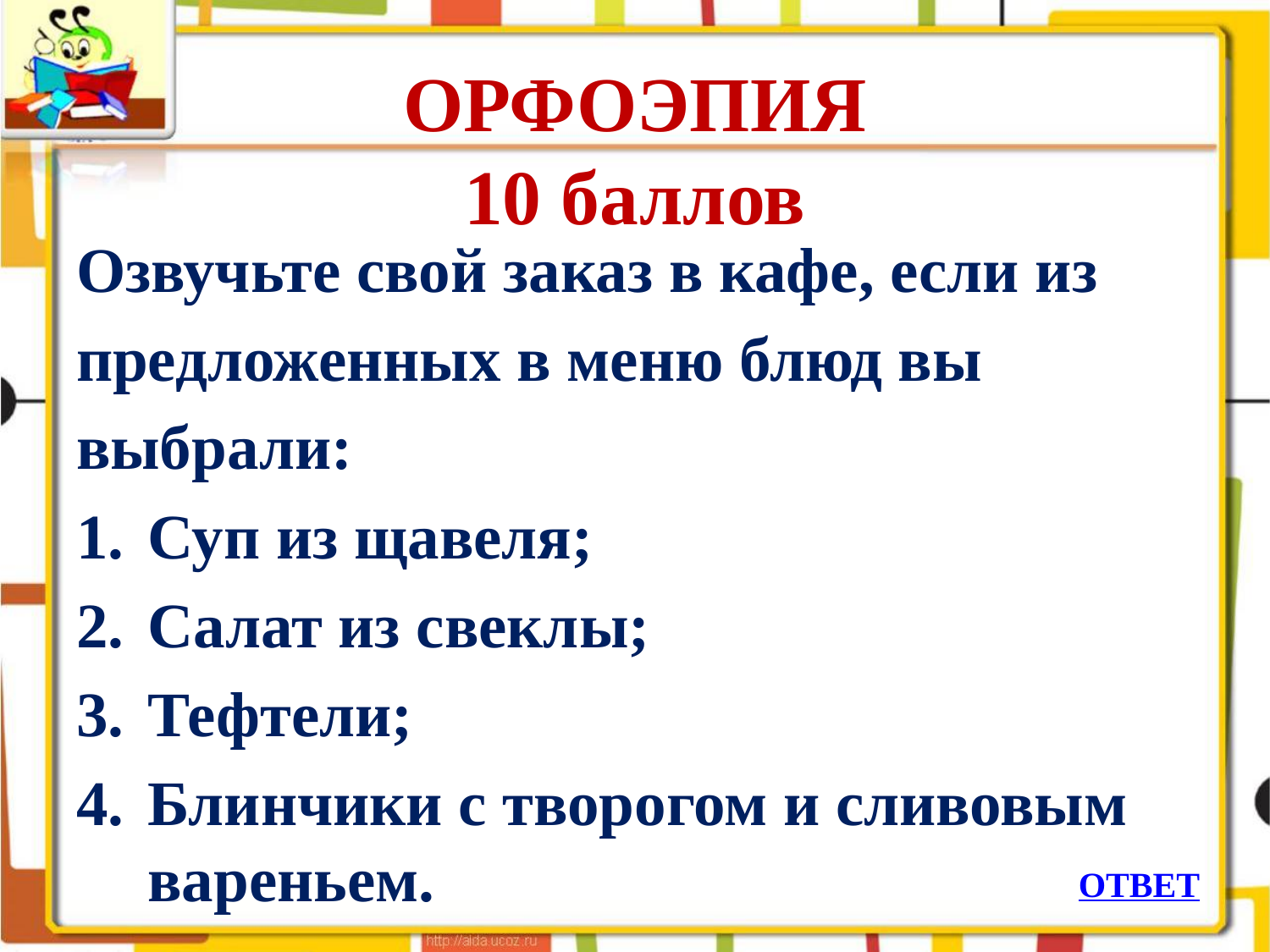

# ОРФОЭПИЯ 10 баллов
Озвучьте свой заказ в кафе, если из
предложенных в меню блюд вы
выбрали:
Суп из щавеля;
Салат из свеклы;
Тефтели;
Блинчики с творогом и сливовым вареньем.
ОТВЕТ